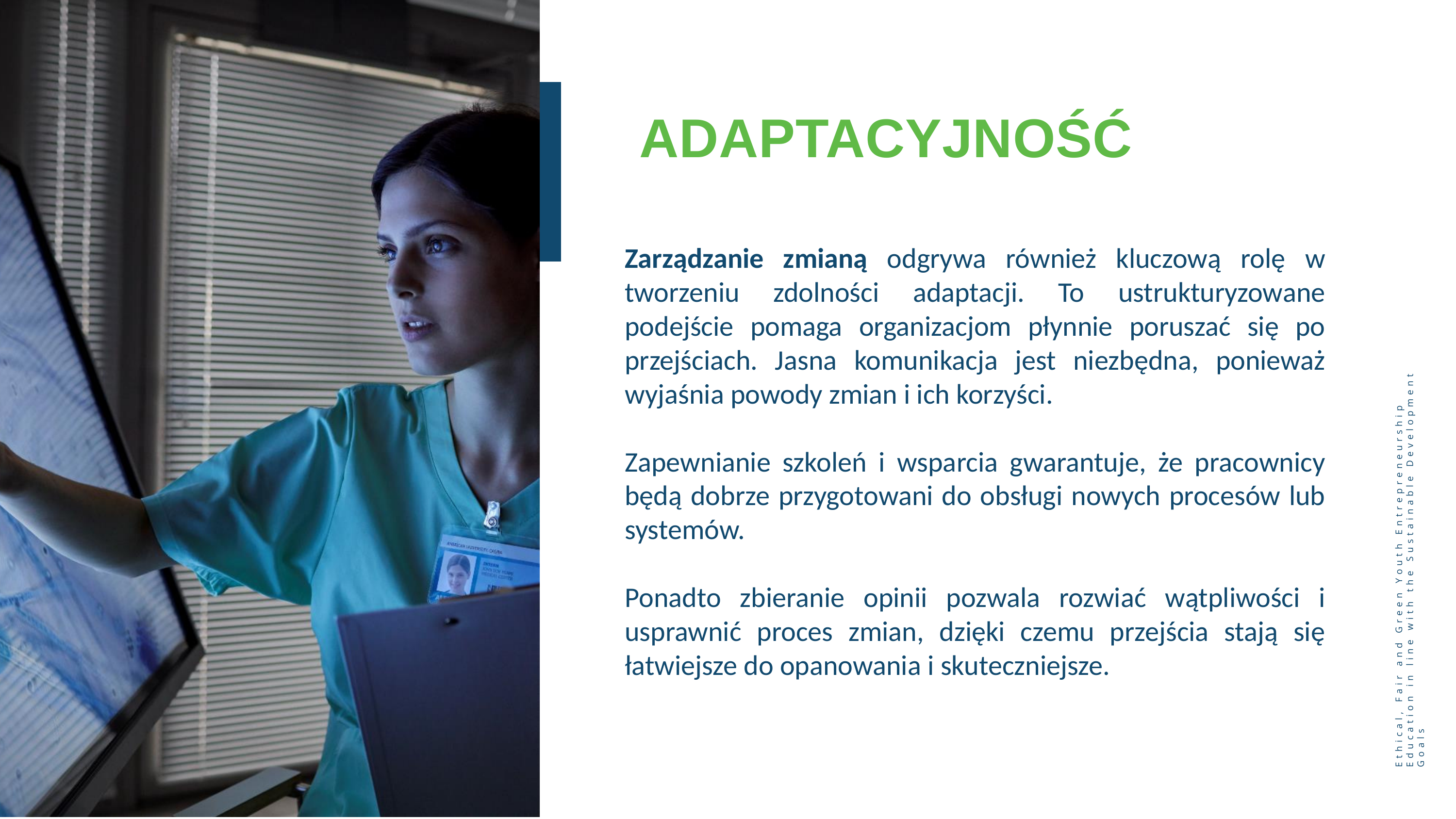

ADAPTACYJNOŚĆ
Zarządzanie zmianą odgrywa również kluczową rolę w tworzeniu zdolności adaptacji. To ustrukturyzowane podejście pomaga organizacjom płynnie poruszać się po przejściach. Jasna komunikacja jest niezbędna, ponieważ wyjaśnia powody zmian i ich korzyści.

Zapewnianie szkoleń i wsparcia gwarantuje, że pracownicy będą dobrze przygotowani do obsługi nowych procesów lub systemów.

Ponadto zbieranie opinii pozwala rozwiać wątpliwości i usprawnić proces zmian, dzięki czemu przejścia stają się łatwiejsze do opanowania i skuteczniejsze.
Ethical, Fair and Green Youth Entrepreneurship Education in line with the Sustainable Development Goals